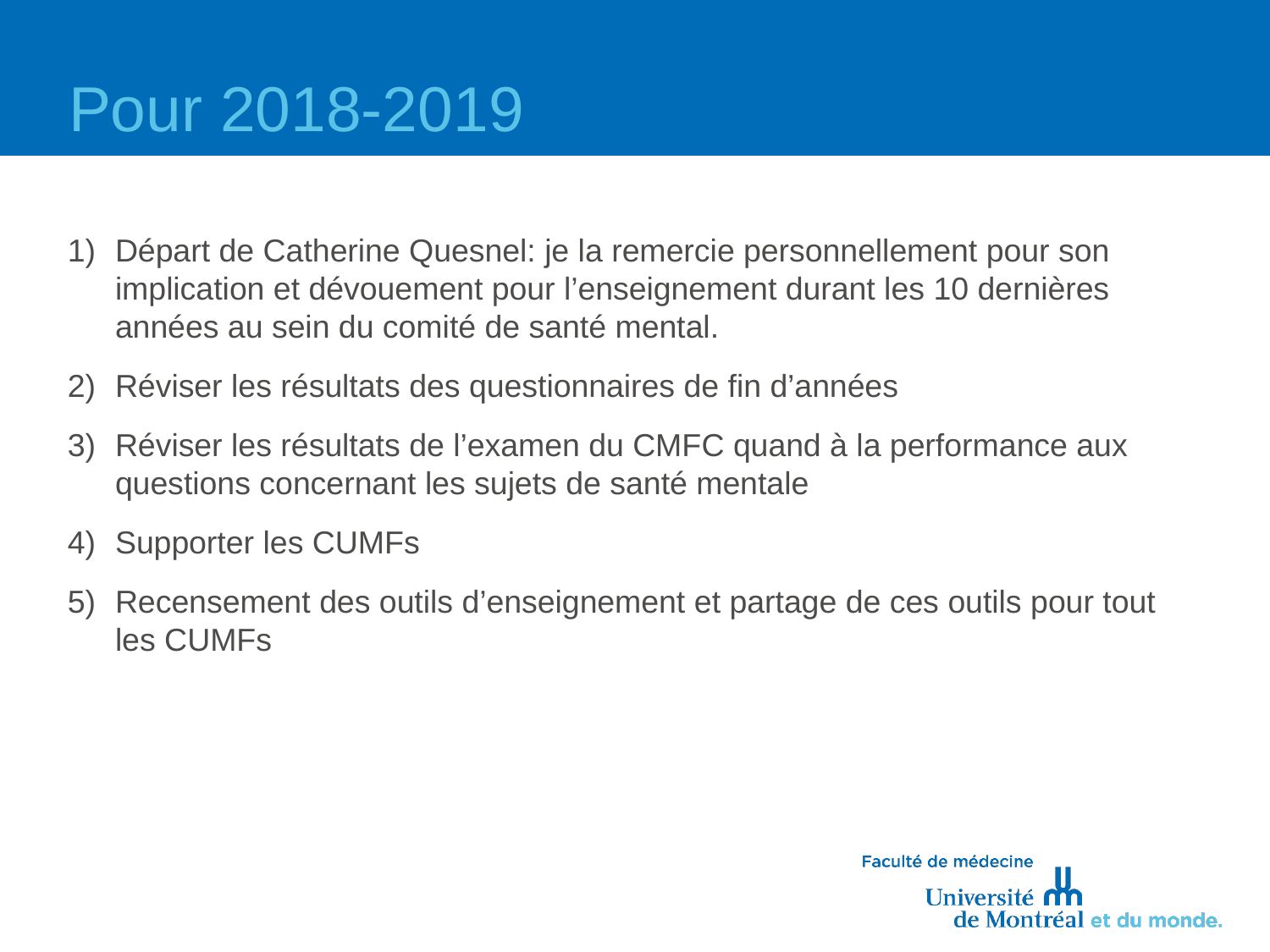

# Pour 2018-2019
Départ de Catherine Quesnel: je la remercie personnellement pour son implication et dévouement pour l’enseignement durant les 10 dernières années au sein du comité de santé mental.
Réviser les résultats des questionnaires de fin d’années
Réviser les résultats de l’examen du CMFC quand à la performance aux questions concernant les sujets de santé mentale
Supporter les CUMFs
Recensement des outils d’enseignement et partage de ces outils pour tout les CUMFs